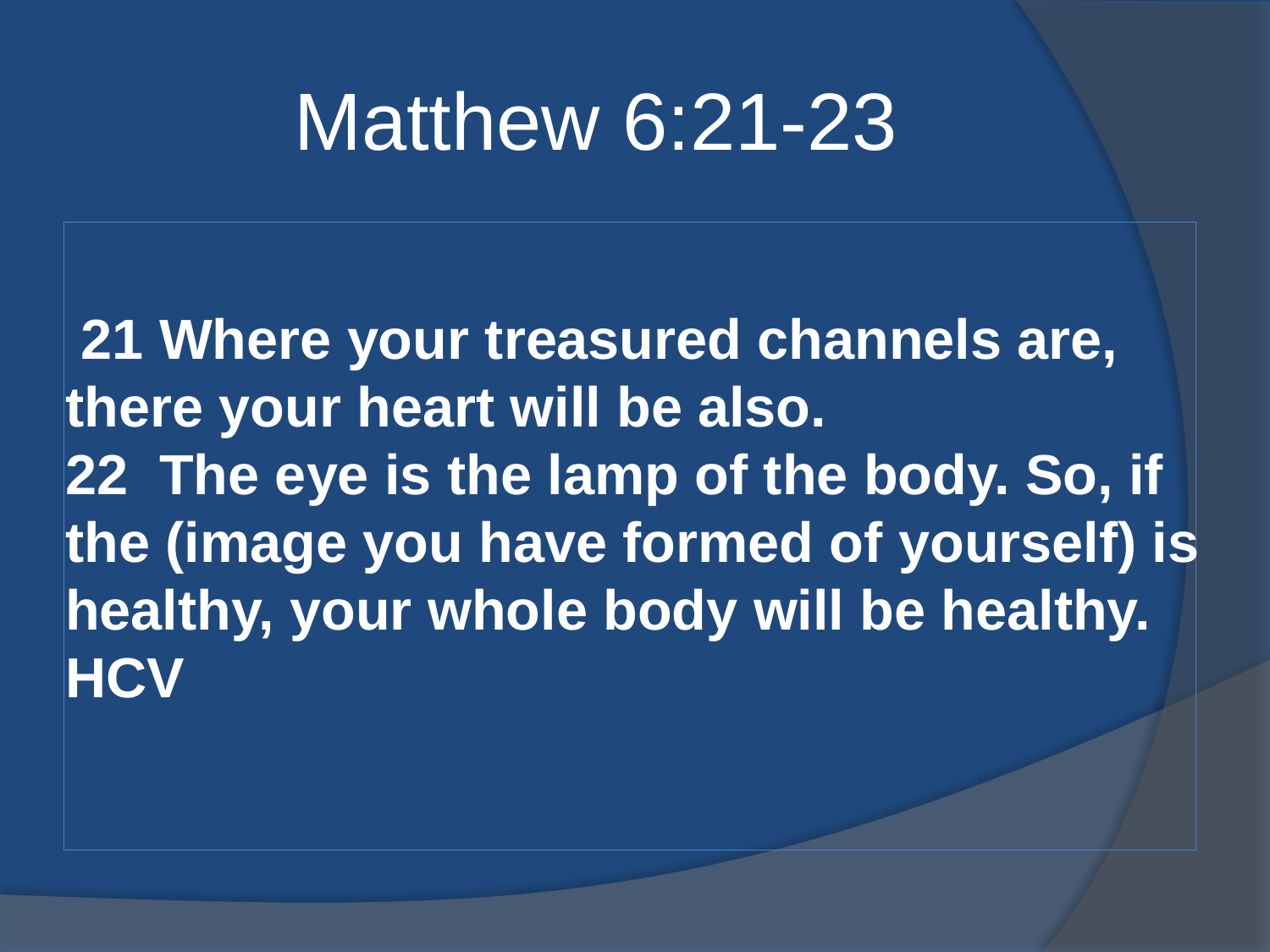

# Matthew 6:21-23

 21 Where your treasured channels are, there your heart will be also.
22  The eye is the lamp of the body. So, if the (image you have formed of yourself) is healthy, your whole body will be healthy.
HCV